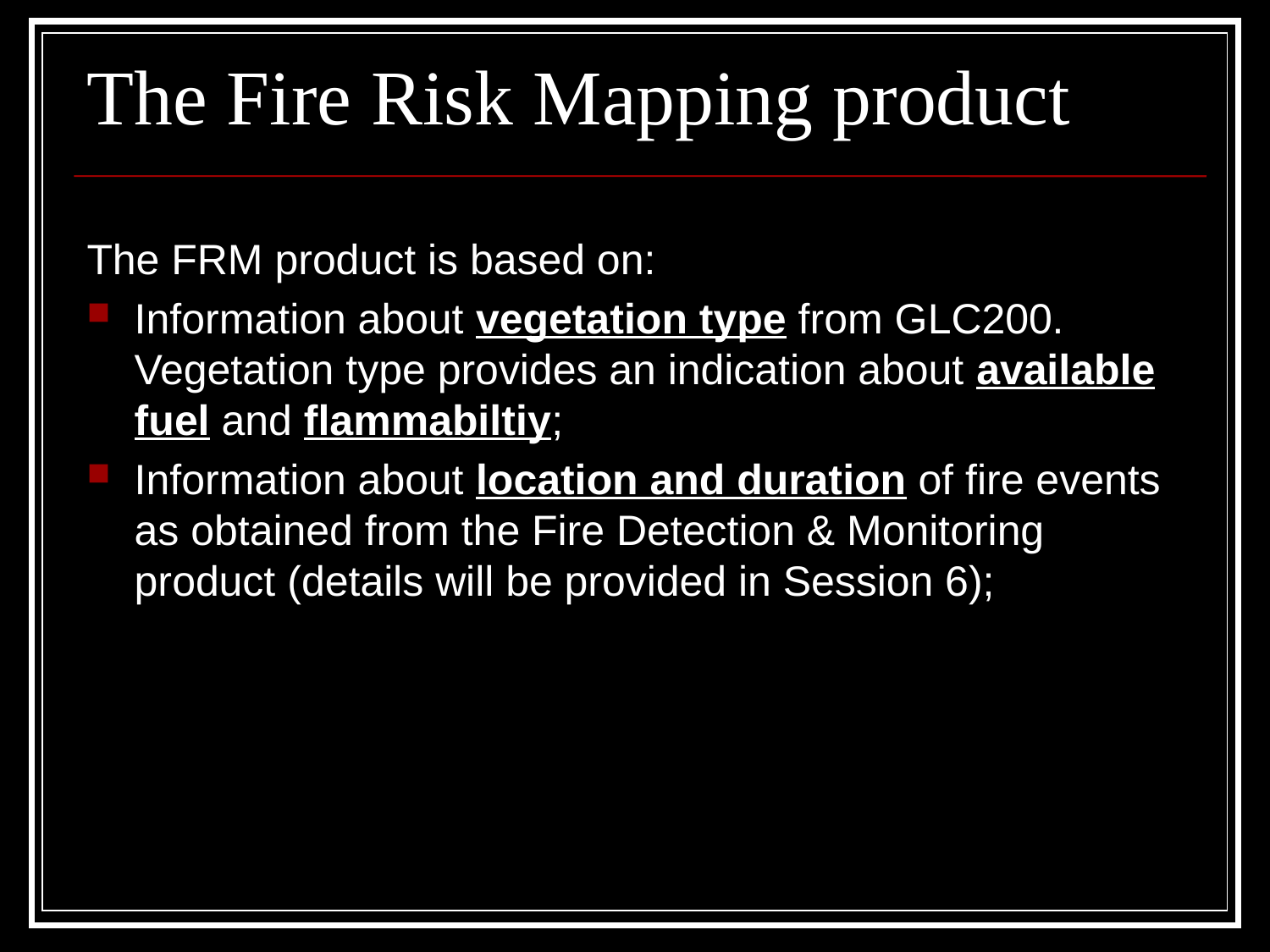

# The Fire Risk Mapping product
The FRM product is based on:
Information about vegetation type from GLC200. Vegetation type provides an indication about available fuel and flammabiltiy;
Information about location and duration of fire events as obtained from the Fire Detection & Monitoring product (details will be provided in Session 6);